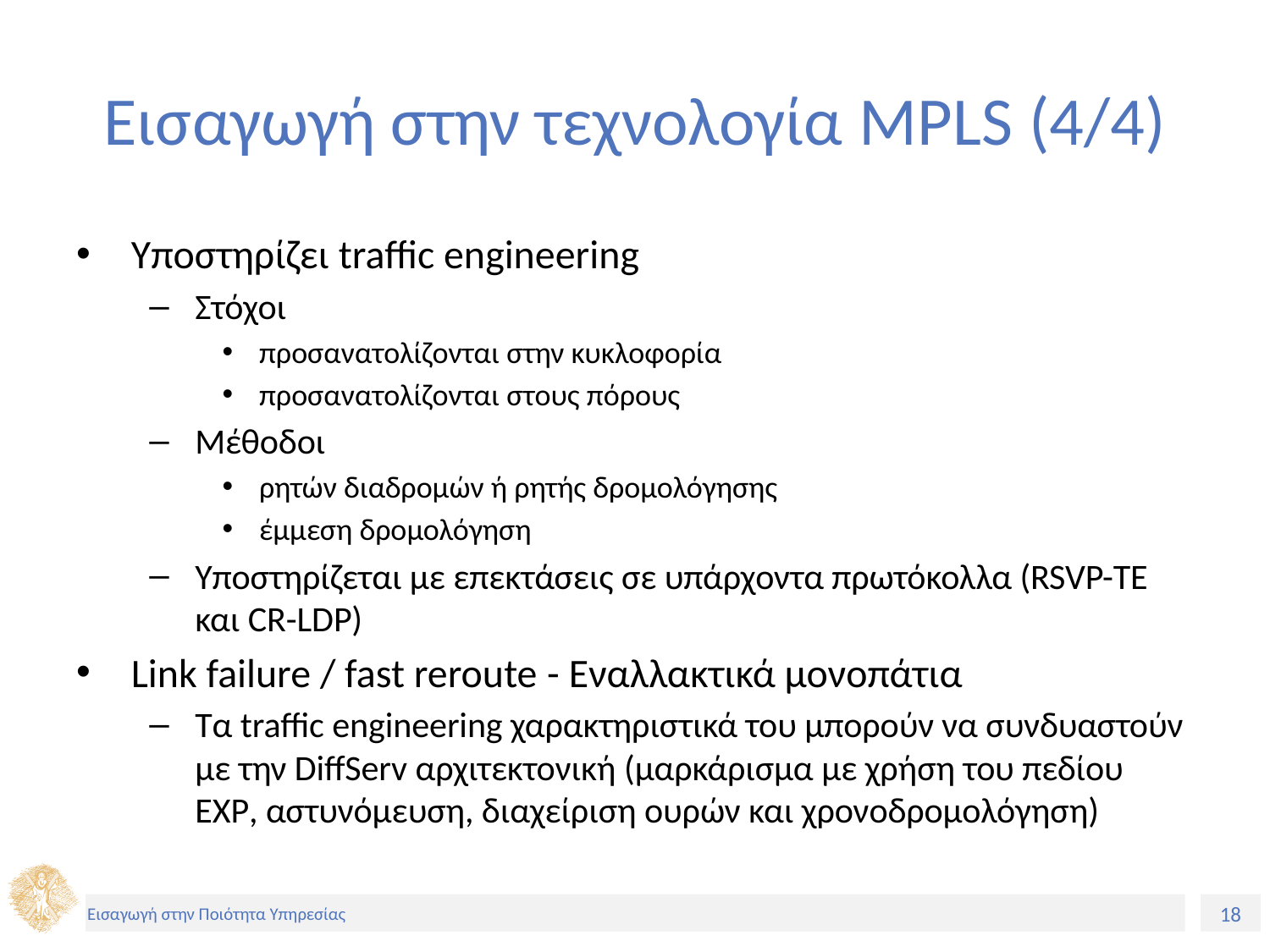

# Εισαγωγή στην τεχνολογία MPLS (4/4)
Υποστηρίζει traffic engineering
Στόχοι
προσανατολίζονται στην κυκλοφορία
προσανατολίζονται στους πόρους
Μέθοδοι
ρητών διαδρομών ή ρητής δρομολόγησης
έμμεση δρομολόγηση
Υποστηρίζεται με επεκτάσεις σε υπάρχοντα πρωτόκολλα (RSVP-TE και CR-LDP)
Link failure / fast reroute - Εναλλακτικά μονοπάτια
Τα traffic engineering χαρακτηριστικά του μπορούν να συνδυαστούν με την DiffServ αρχιτεκτονική (μαρκάρισμα με χρήση του πεδίου EXP, αστυνόμευση, διαχείριση ουρών και χρονοδρομολόγηση)